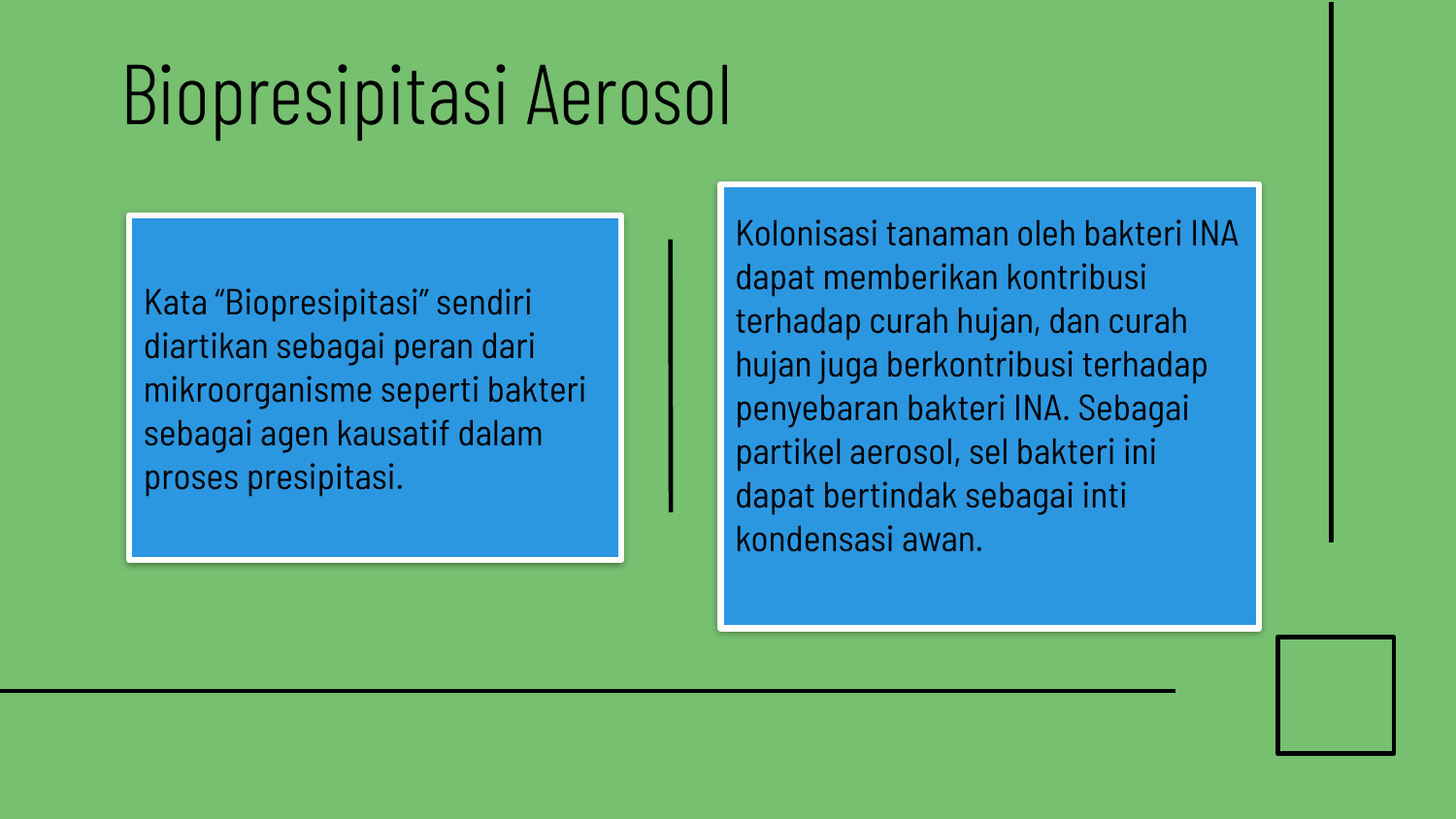

Biopresipitasi Aerosol
Kolonisasi tanaman oleh bakteri INA dapat memberikan kontribusi terhadap curah hujan, dan curah hujan juga berkontribusi terhadap penyebaran bakteri INA. Sebagai partikel aerosol, sel bakteri ini dapat bertindak sebagai inti kondensasi awan.

Kata “Biopresipitasi” sendiri diartikan sebagai peran dari mikroorganisme seperti bakteri sebagai agen kausatif dalam proses presipitasi.